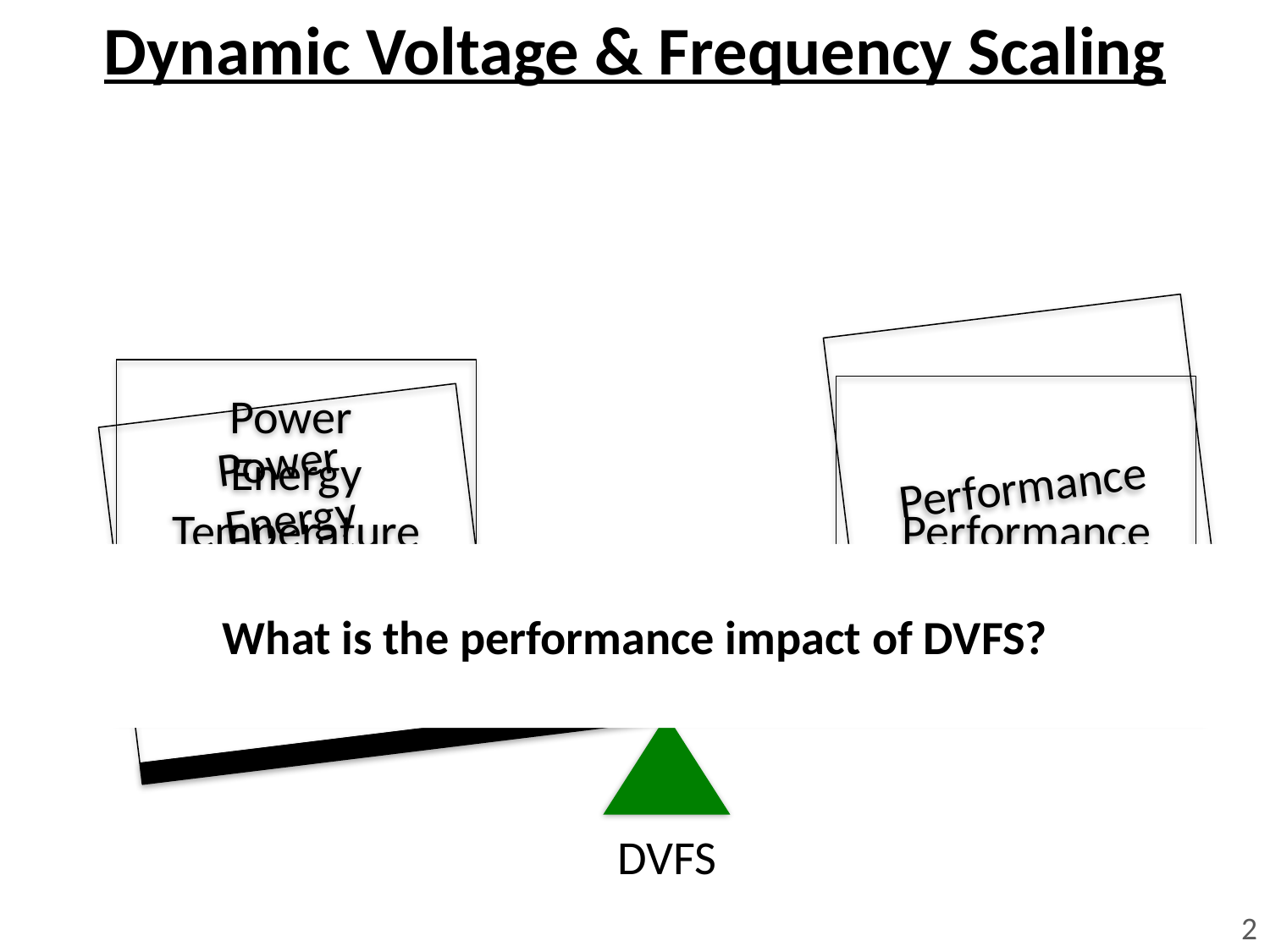

# Dynamic Voltage & Frequency Scaling

Power
Energy
Temperature
Reliability
Variability
Performance

Power
Energy
Temperature
Reliability
Variability
Performance

What is the performance impact of DVFS?

DVFS
2